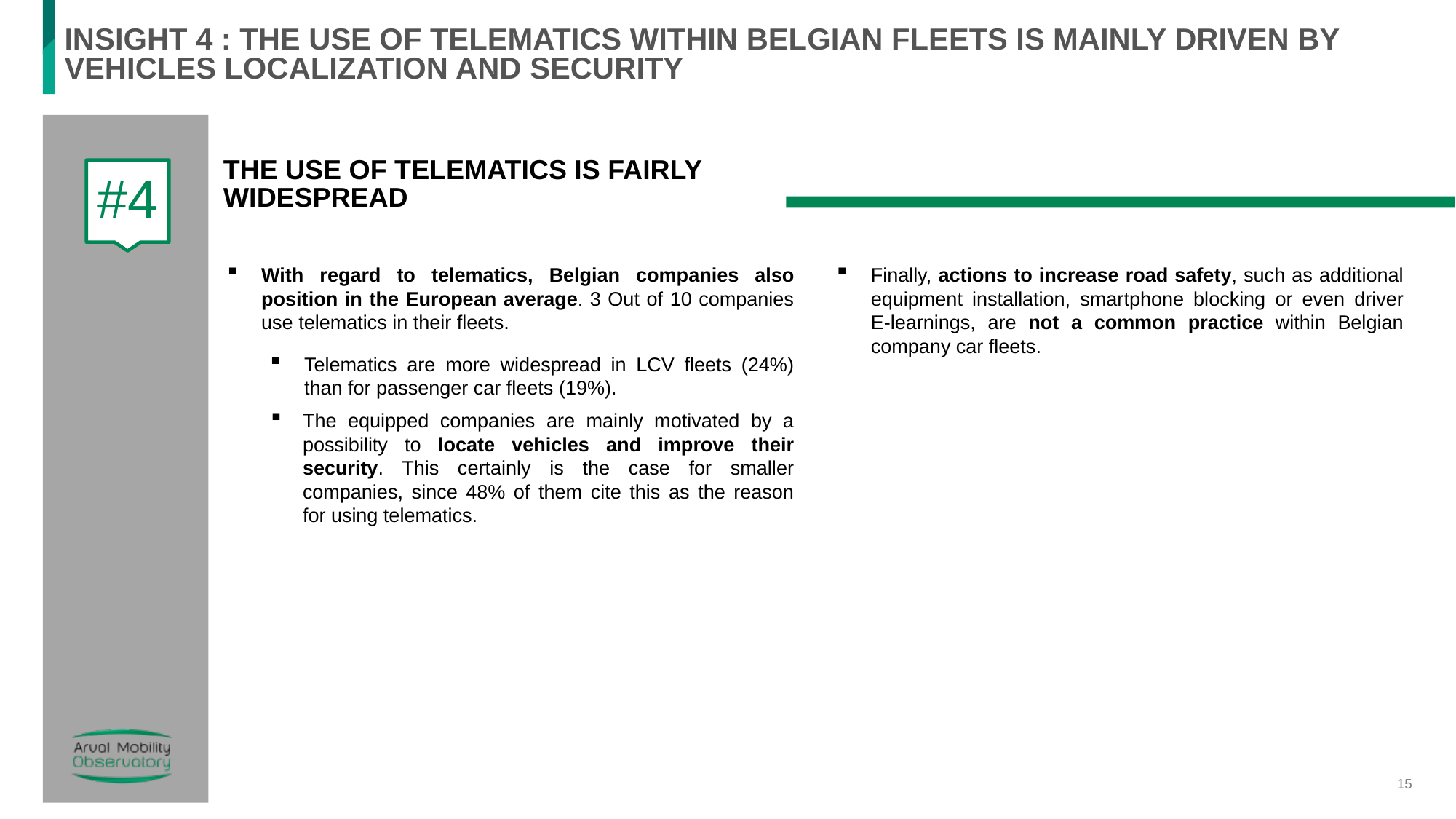

# INSIGHT 4 : The use of telematics within BELGIan fleets is mainly DRIVEN BY VEHICLES LOCALIZATION AND SECURITY
THE USE OF TELEMATICS IS FAIRLY WIDESPREAD

#4

With regard to telematics, Belgian companies also position in the European average. 3 Out of 10 companies use telematics in their fleets.
Telematics are more widespread in LCV fleets (24%) than for passenger car fleets (19%).
The equipped companies are mainly motivated by a possibility to locate vehicles and improve their security. This certainly is the case for smaller companies, since 48% of them cite this as the reason for using telematics.

Finally, actions to increase road safety, such as additional equipment installation, smartphone blocking or even driver E-learnings, are not a common practice within Belgian company car fleets.

15